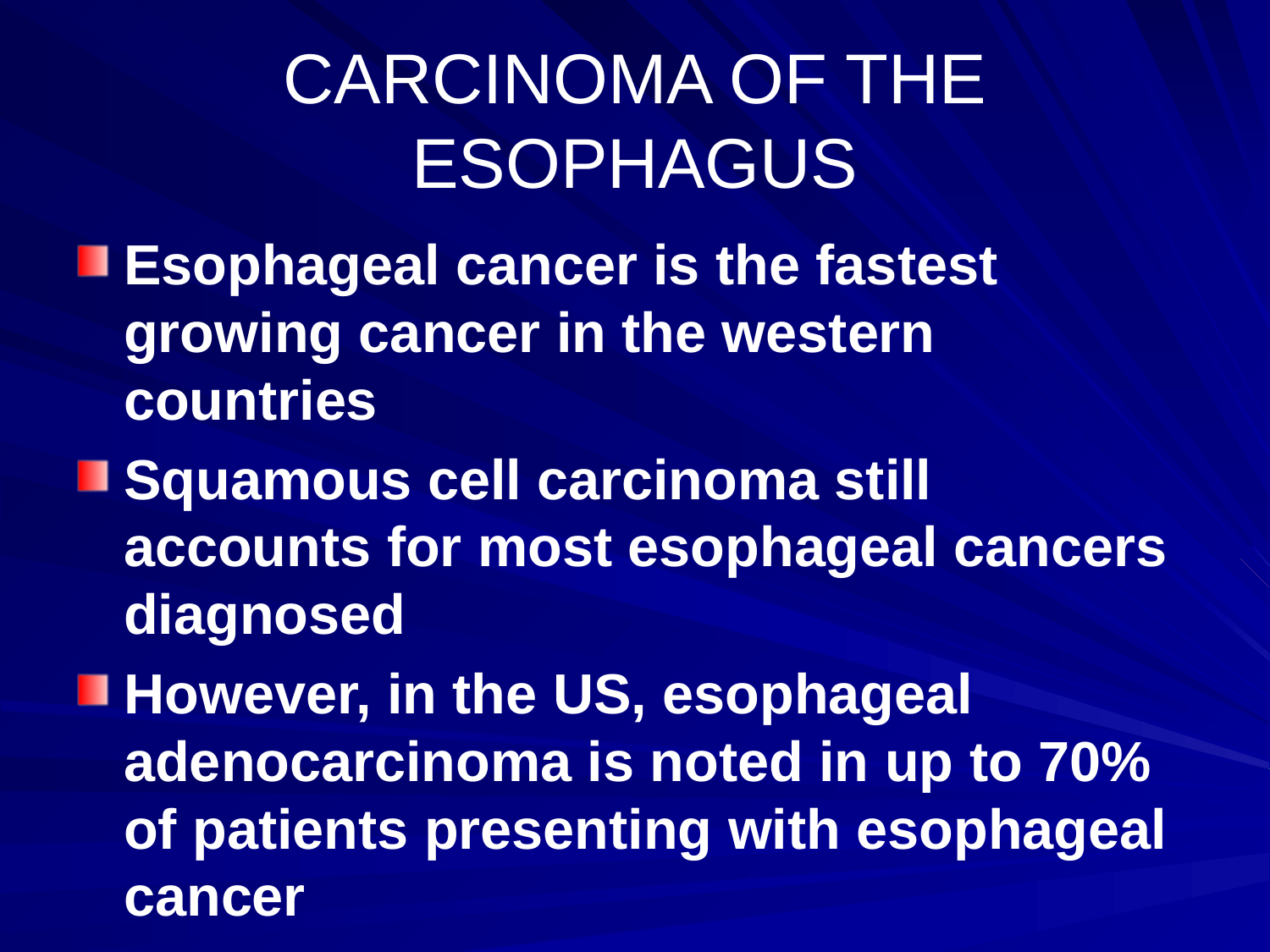

# CARCINOMA OF THE ESOPHAGUS
Esophageal cancer is the fastest growing cancer in the western countries
Squamous cell carcinoma still accounts for most esophageal cancers diagnosed
However, in the US, esophageal adenocarcinoma is noted in up to 70% of patients presenting with esophageal cancer